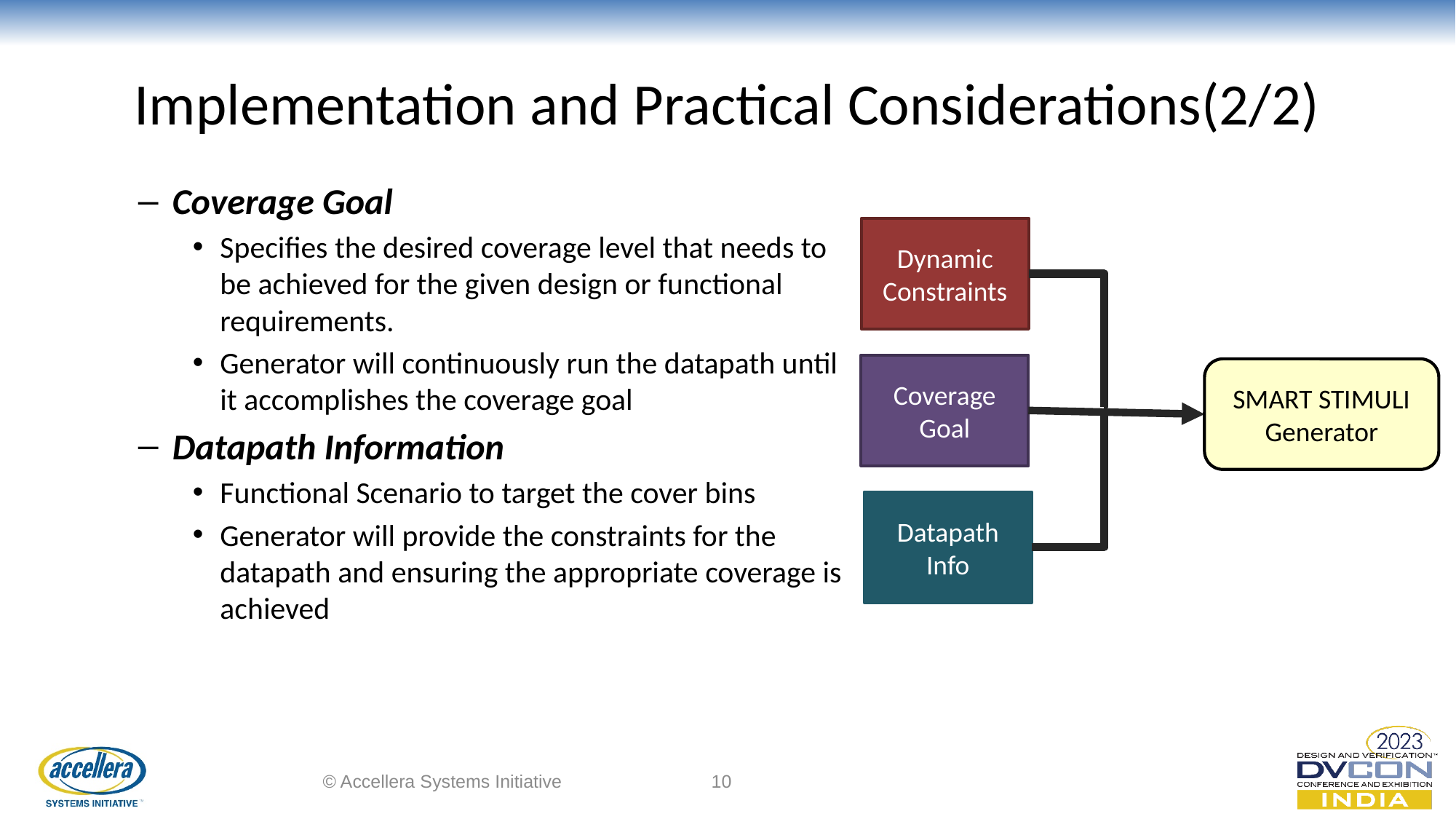

# Implementation and Practical Considerations(2/2)
Coverage Goal
Specifies the desired coverage level that needs to be achieved for the given design or functional requirements.
Generator will continuously run the datapath until it accomplishes the coverage goal
Datapath Information
Functional Scenario to target the cover bins
Generator will provide the constraints for the datapath and ensuring the appropriate coverage is achieved
Dynamic Constraints
Coverage Goal
SMART STIMULI Generator
Datapath Info
© Accellera Systems Initiative
10